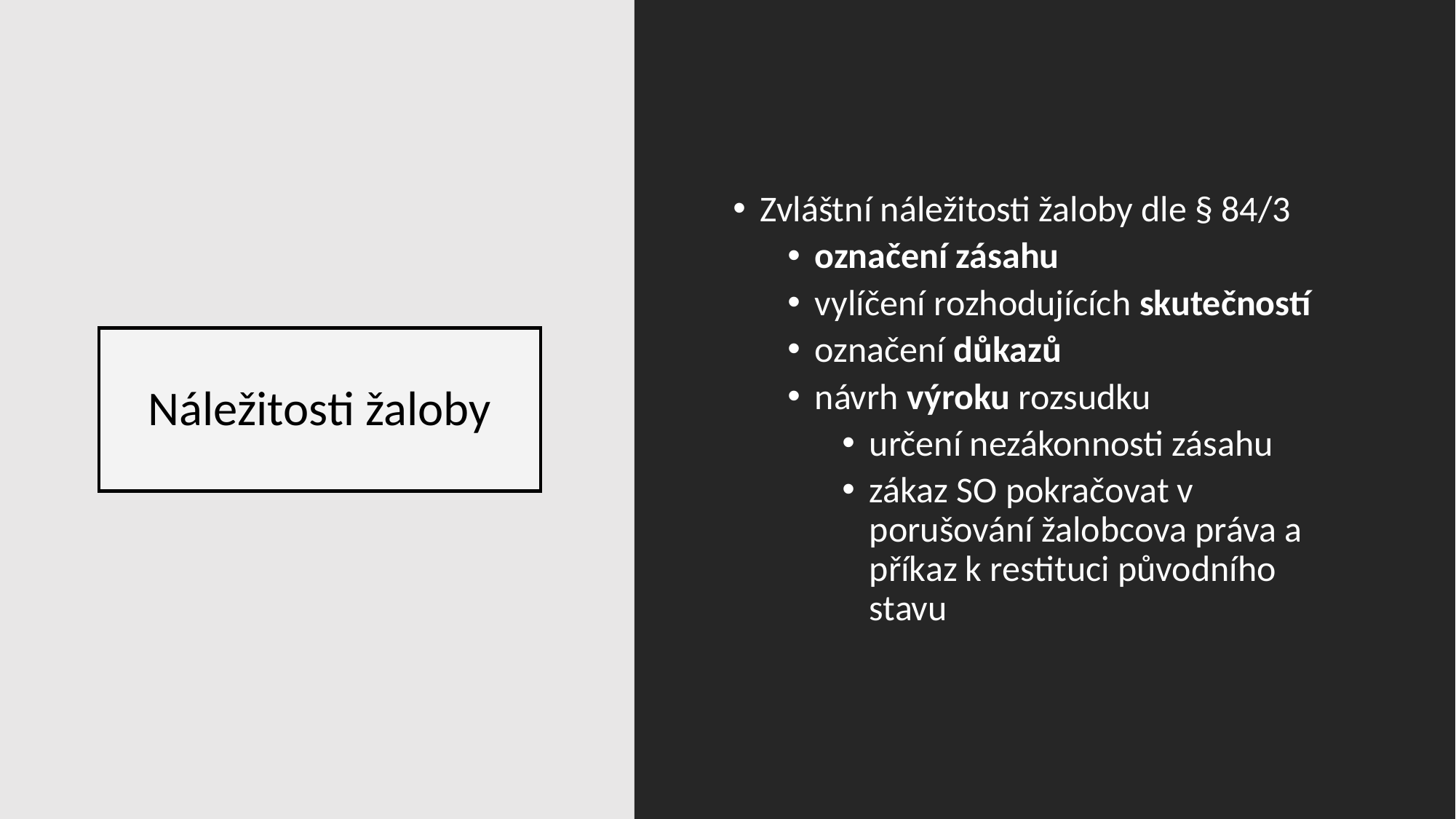

Zvláštní náležitosti žaloby dle § 84/3
označení zásahu
vylíčení rozhodujících skutečností
označení důkazů
návrh výroku rozsudku
určení nezákonnosti zásahu
zákaz SO pokračovat v porušování žalobcova práva a příkaz k restituci původního stavu
# Náležitosti žaloby